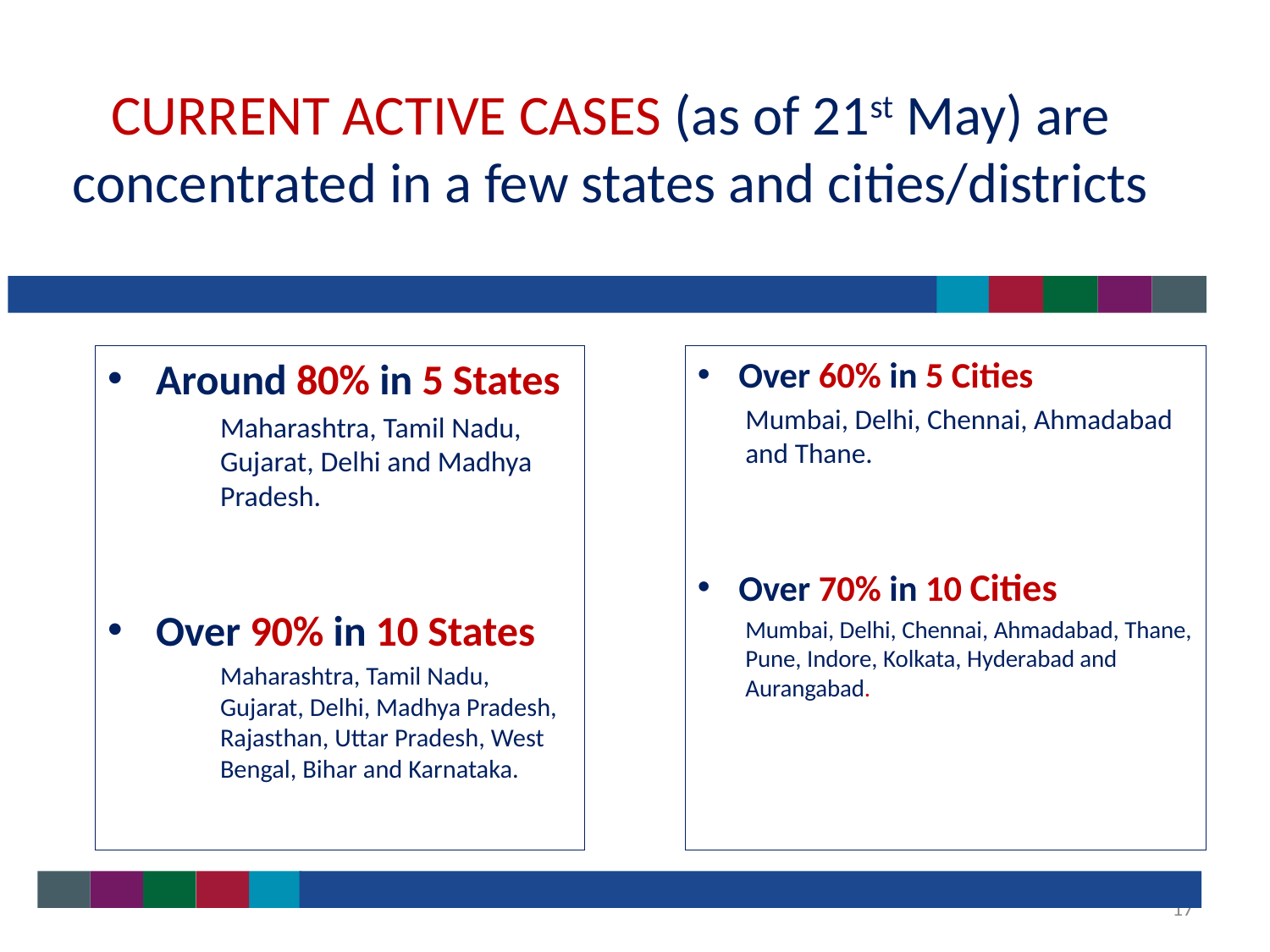

# CURRENT ACTIVE CASES (as of 21st May) are concentrated in a few states and cities/districts

Around 80% in 5 States
Maharashtra, Tamil Nadu, Gujarat, Delhi and Madhya Pradesh.

Over 90% in 10 States
Maharashtra, Tamil Nadu, Gujarat, Delhi, Madhya Pradesh, Rajasthan, Uttar Pradesh, West Bengal, Bihar and Karnataka.

Over 60% in 5 Cities
Mumbai, Delhi, Chennai, Ahmadabad and Thane.

Over 70% in 10 Cities
Mumbai, Delhi, Chennai, Ahmadabad, Thane, Pune, Indore, Kolkata, Hyderabad and Aurangabad.

17